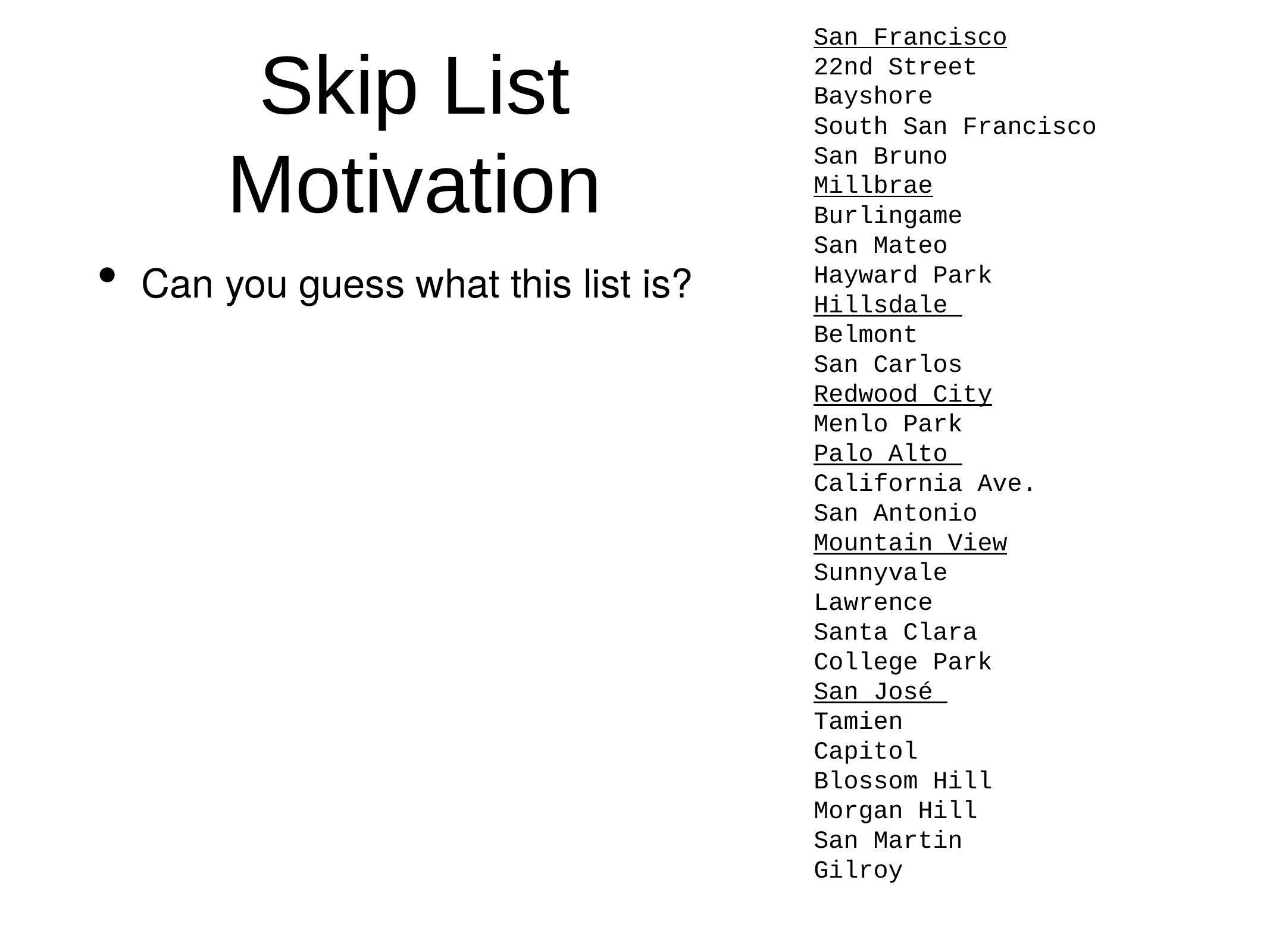

San Francisco
22nd Street
Bayshore
South San Francisco
San Bruno
Millbrae
Burlingame
San Mateo
Hayward Park
Hillsdale
Belmont
San Carlos
Redwood City
Menlo Park
Palo Alto
California Ave.
San Antonio
Mountain View
Sunnyvale
Lawrence
Santa Clara
College Park
San José
Tamien
Capitol
Blossom Hill
Morgan Hill
San Martin
Gilroy
# Skip List Motivation
Can you guess what this list is?